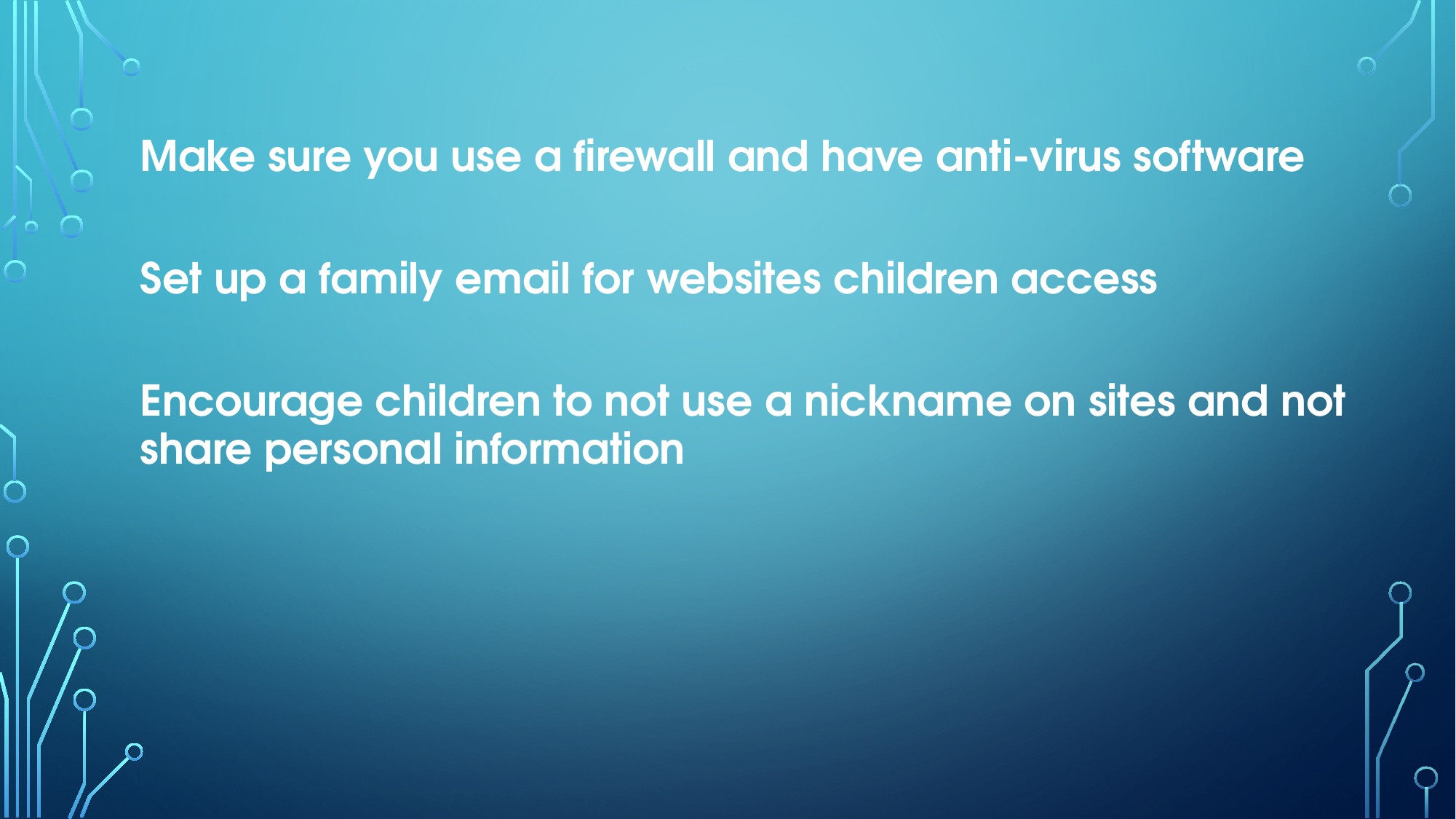

Make sure you use a firewall and have anti-virus software

Set up a family email for websites children access

Encourage children to not use a nickname on sites and not share personal information